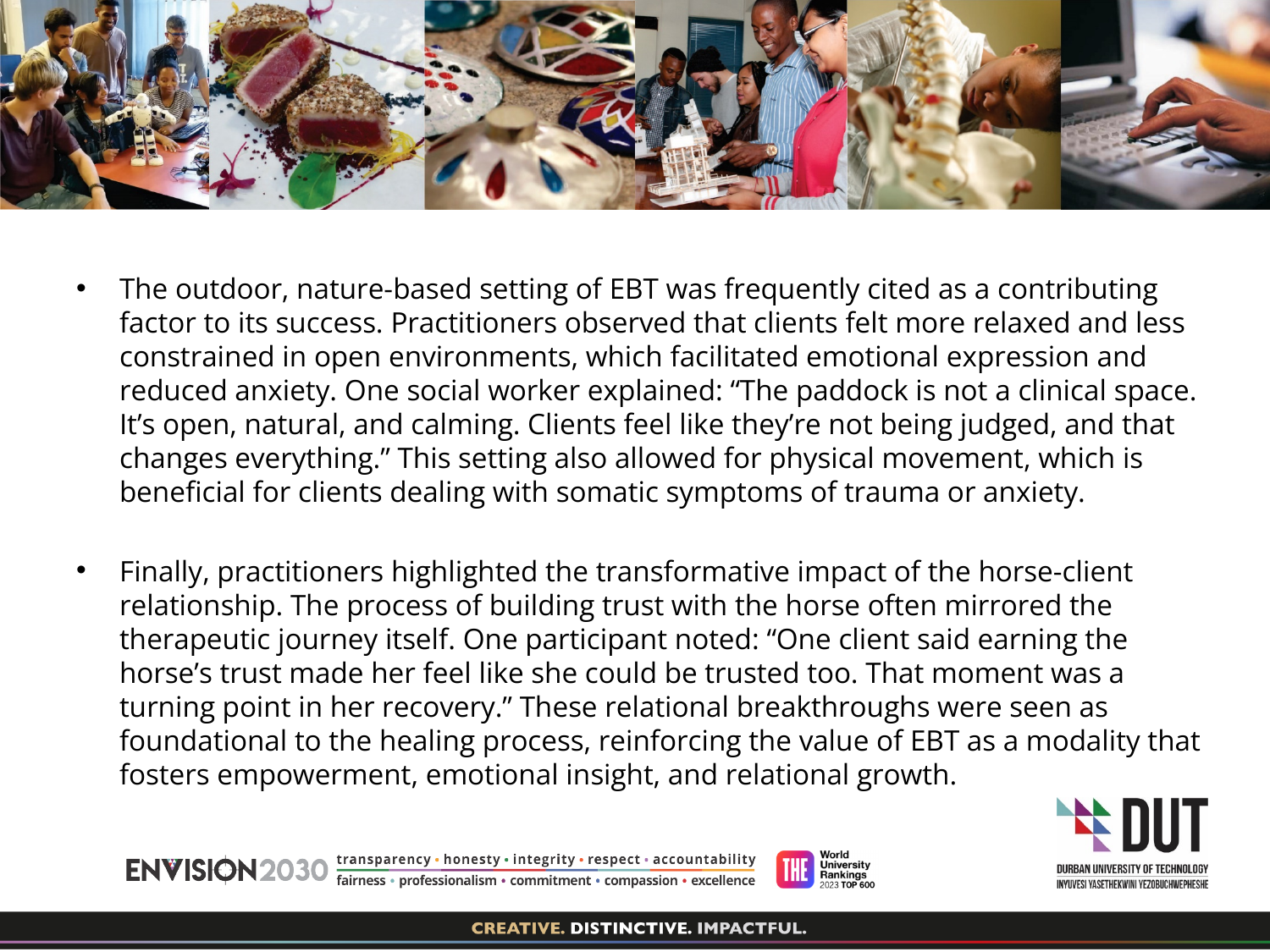

The outdoor, nature-based setting of EBT was frequently cited as a contributing factor to its success. Practitioners observed that clients felt more relaxed and less constrained in open environments, which facilitated emotional expression and reduced anxiety. One social worker explained: “The paddock is not a clinical space. It’s open, natural, and calming. Clients feel like they’re not being judged, and that changes everything.” This setting also allowed for physical movement, which is beneficial for clients dealing with somatic symptoms of trauma or anxiety.

Finally, practitioners highlighted the transformative impact of the horse-client relationship. The process of building trust with the horse often mirrored the therapeutic journey itself. One participant noted: “One client said earning the horse’s trust made her feel like she could be trusted too. That moment was a turning point in her recovery.” These relational breakthroughs were seen as foundational to the healing process, reinforcing the value of EBT as a modality that fosters empowerment, emotional insight, and relational growth.